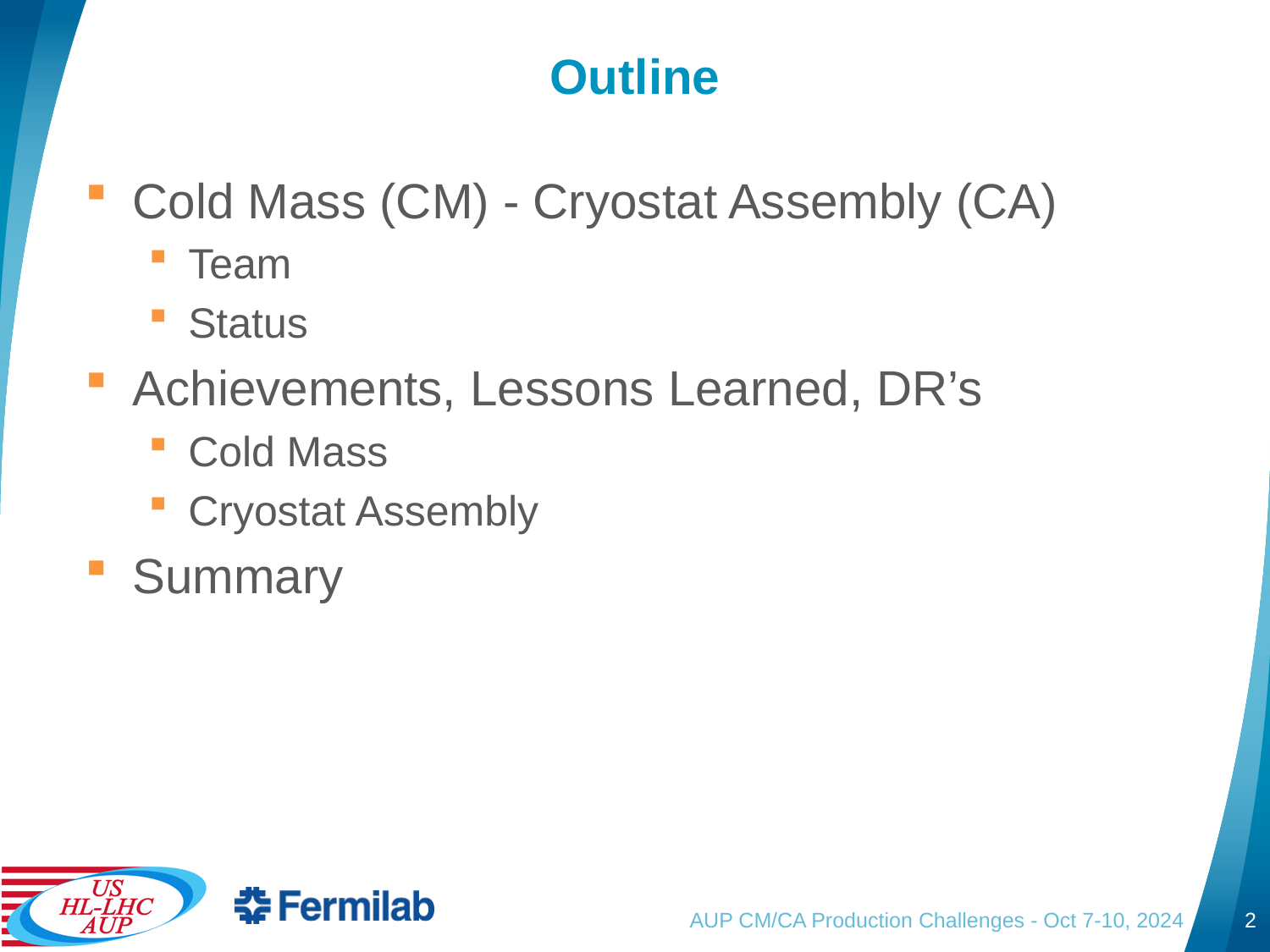

# Outline
Cold Mass (CM) - Cryostat Assembly (CA)
Team
Status
Achievements, Lessons Learned, DR’s
Cold Mass
Cryostat Assembly
Summary
AUP CM/CA Production Challenges - Oct 7-10, 2024
2